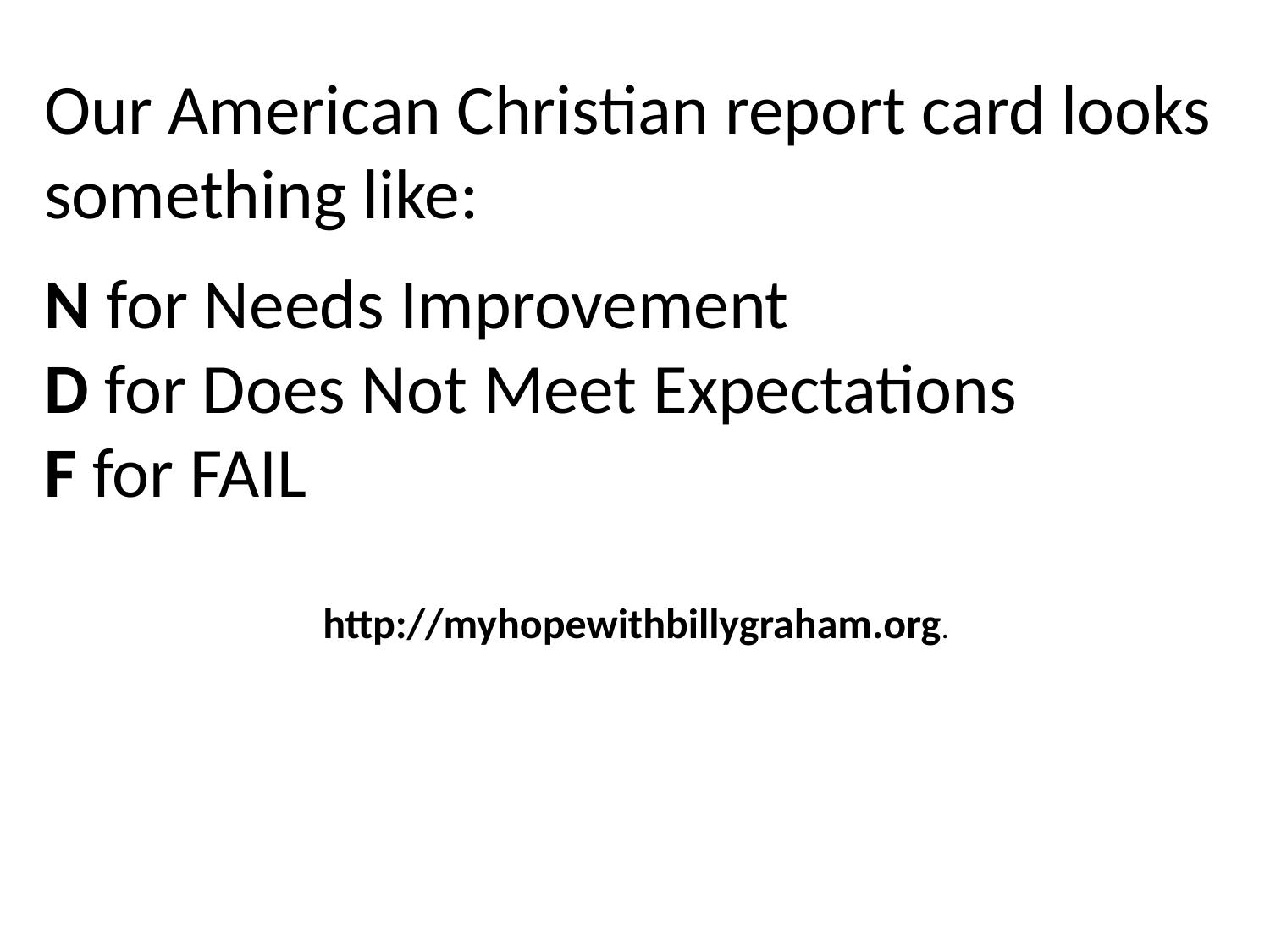

Our American Christian report card looks something like:

N for Needs Improvement
D for Does Not Meet Expectations
F for FAIL

http://myhopewithbillygraham.org.